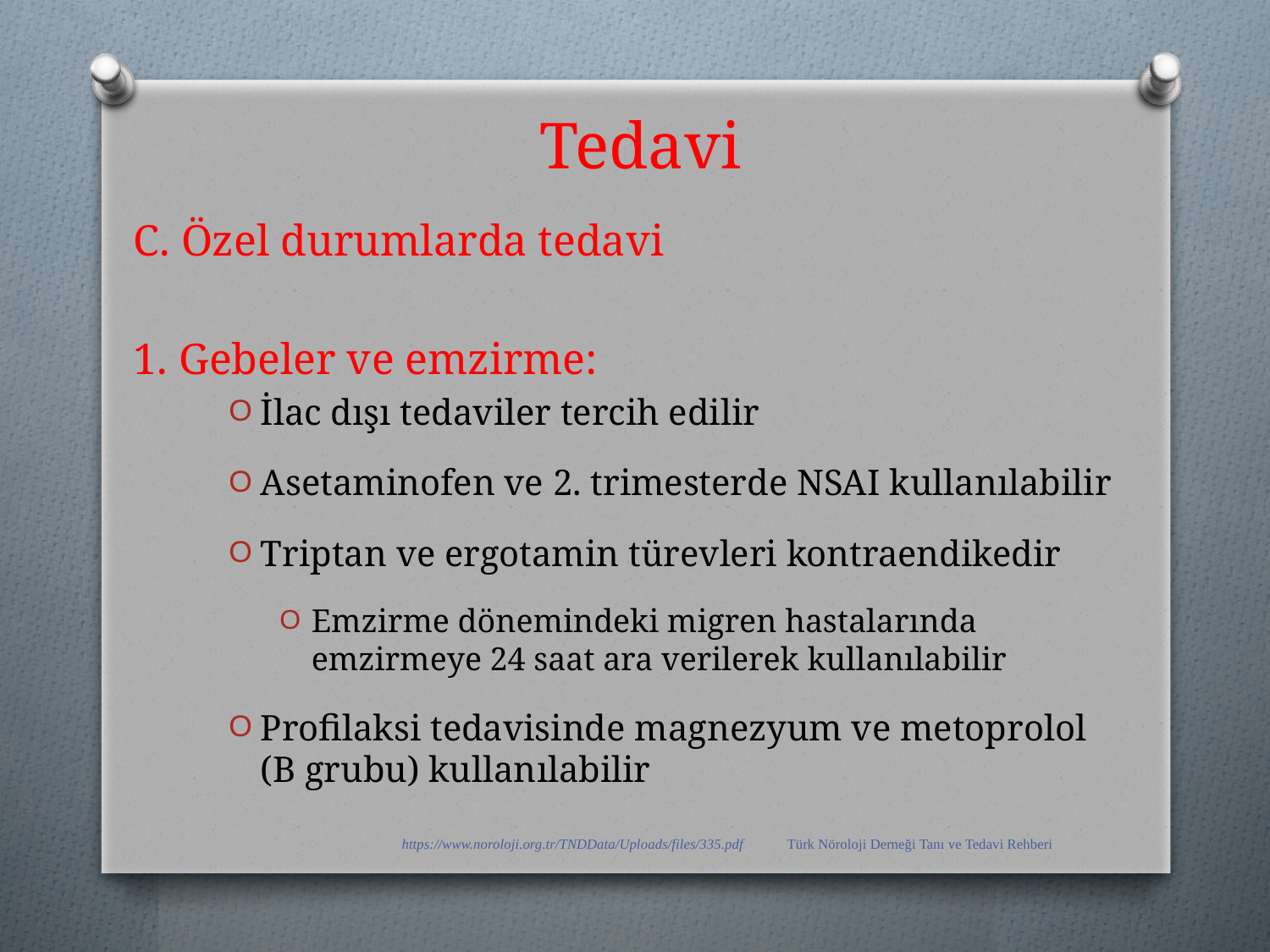

# Tedavi
C. Özel durumlarda tedavi

1. Gebeler ve emzirme:
İlac dışı tedaviler tercih edilir
Asetaminofen ve 2. trimesterde NSAI kullanılabilir
Triptan ve ergotamin türevleri kontraendikedir
Emzirme dönemindeki migren hastalarında emzirmeye 24 saat ara verilerek kullanılabilir
Profilaksi tedavisinde magnezyum ve metoprolol (B grubu) kullanılabilir
https://www.noroloji.org.tr/TNDData/Uploads/files/335.pdf            Türk Nöroloji Derneği Tanı ve Tedavi Rehberi